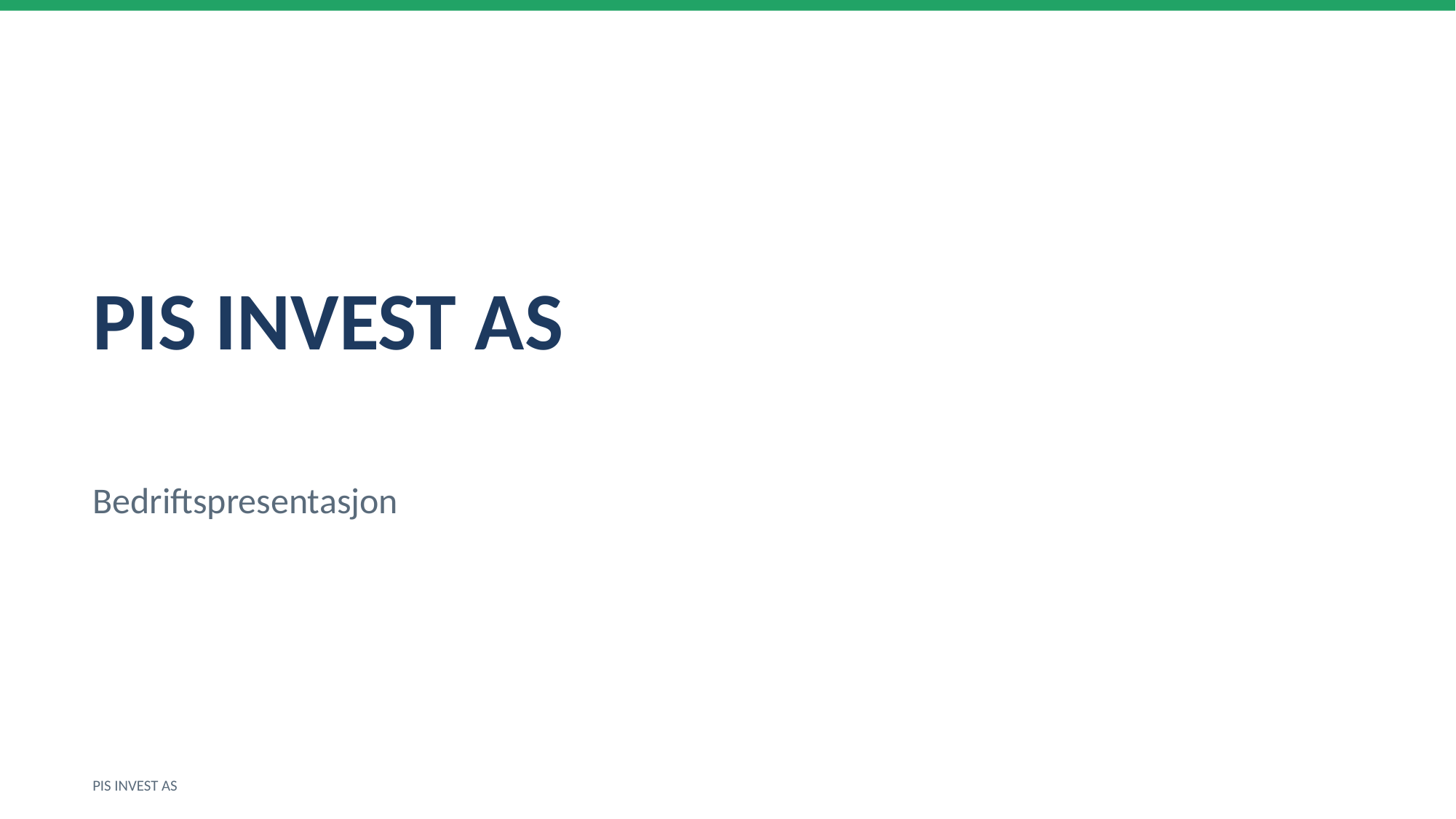

PIS INVEST AS
Bedriftspresentasjon
PIS INVEST AS